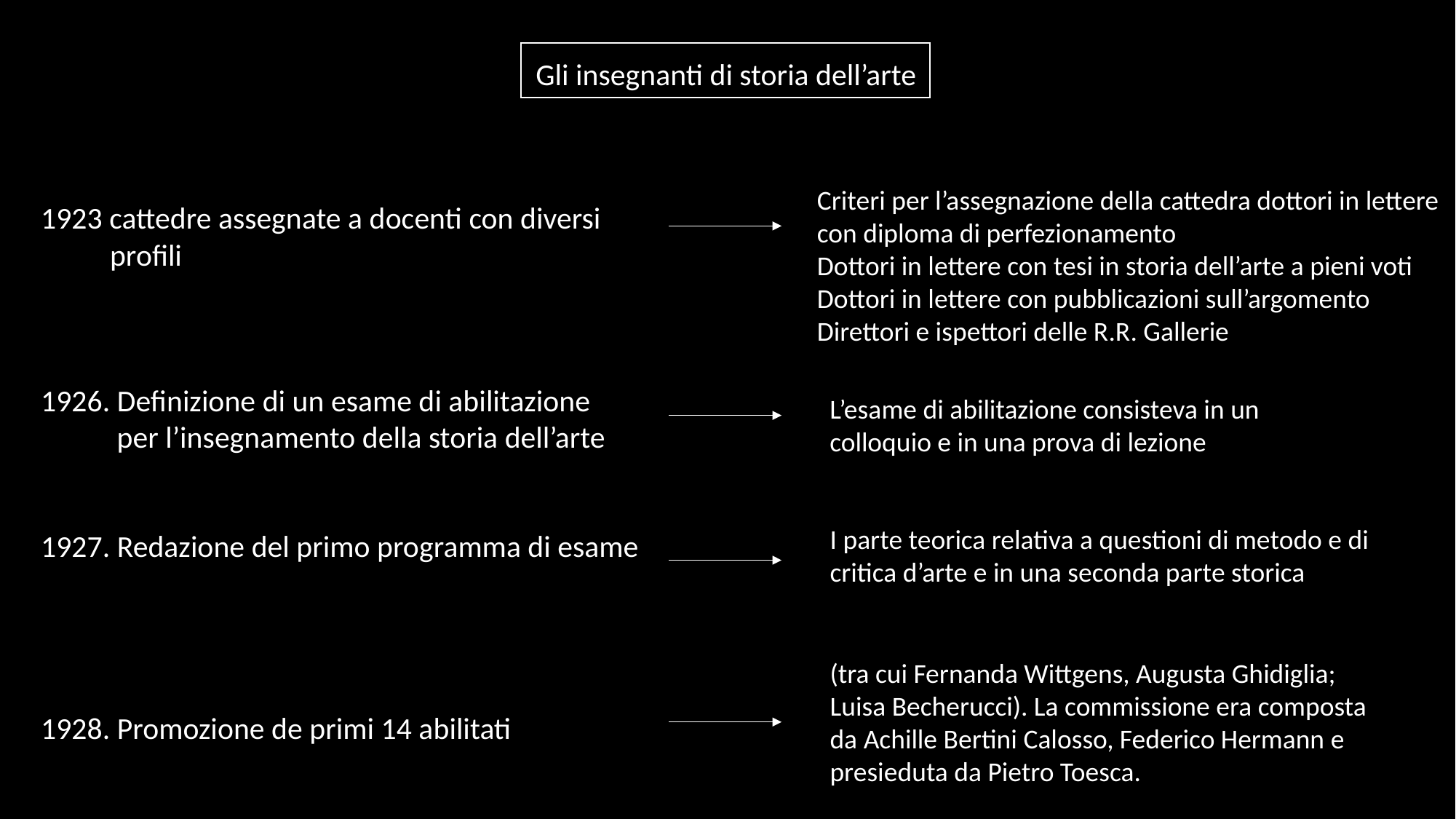

Gli insegnanti di storia dell’arte
Criteri per l’assegnazione della cattedra dottori in lettere con diploma di perfezionamento
Dottori in lettere con tesi in storia dell’arte a pieni voti
Dottori in lettere con pubblicazioni sull’argomento
Direttori e ispettori delle R.R. Gallerie
1923 cattedre assegnate a docenti con diversi
          profili

1926. Definizione di un esame di abilitazione
           per l’insegnamento della storia dell’arte

1927. Redazione del primo programma di esame

1928. Promozione de primi 14 abilitati

L’esame di abilitazione consisteva in un colloquio e in una prova di lezione
I parte teorica relativa a questioni di metodo e di critica d’arte e in una seconda parte storica
(tra cui Fernanda Wittgens, Augusta Ghidiglia; Luisa Becherucci). La commissione era composta da Achille Bertini Calosso, Federico Hermann e presieduta da Pietro Toesca.